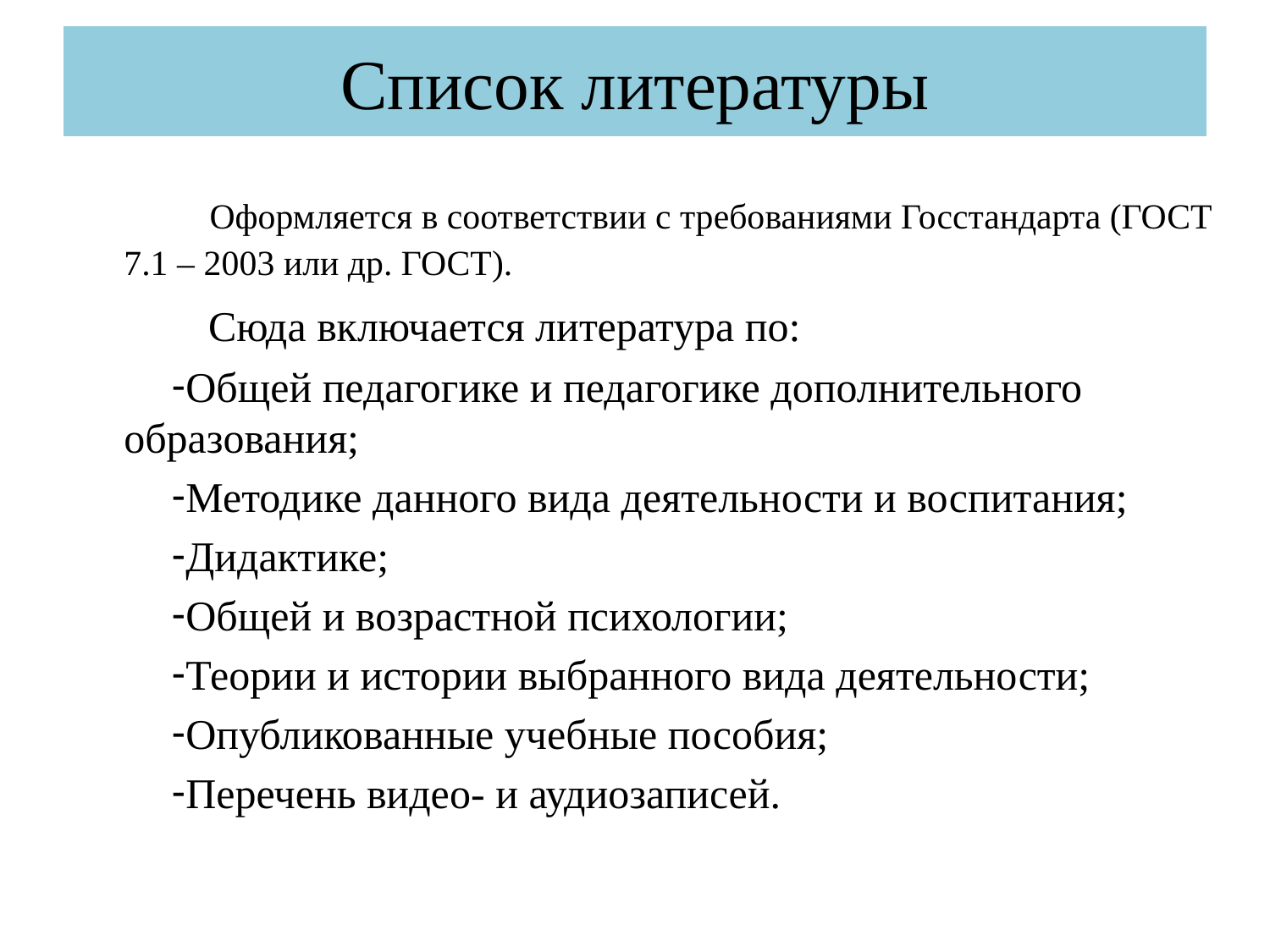

# Список литературы
   Оформляется в соответствии с требованиями Госстандарта (ГОСТ 7.1 – 2003 или др. ГОСТ).
   Сюда включается литература по:
Общей педагогике и педагогике дополнительного образования;
Методике данного вида деятельности и воспитания;
Дидактике;
Общей и возрастной психологии;
Теории и истории выбранного вида деятельности;
Опубликованные учебные пособия;
Перечень видео- и аудиозаписей.